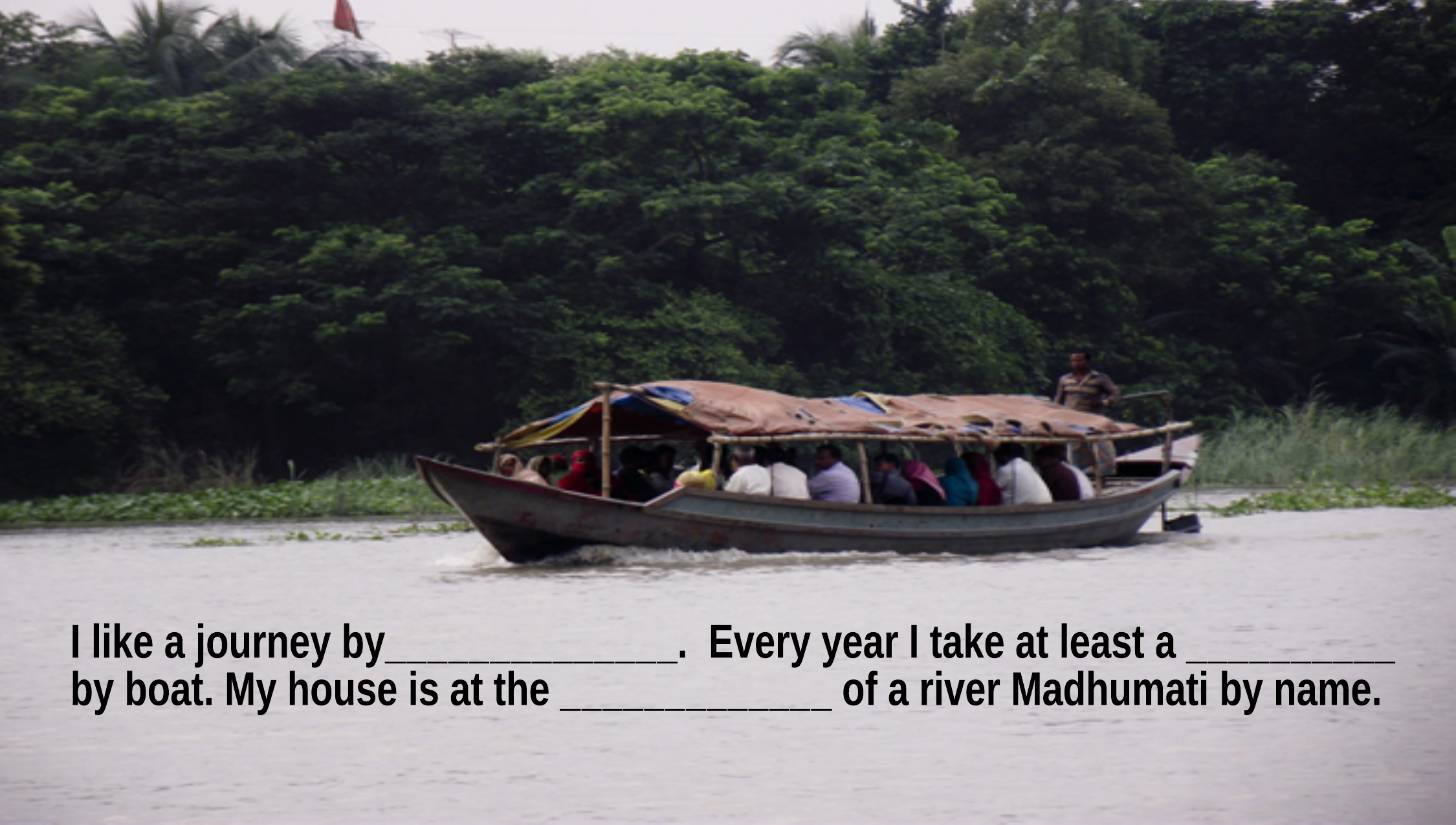

I like a journey by______________.  Every year I take at least a __________
by boat. My house is at the _____________ of a river Madhumati by name.